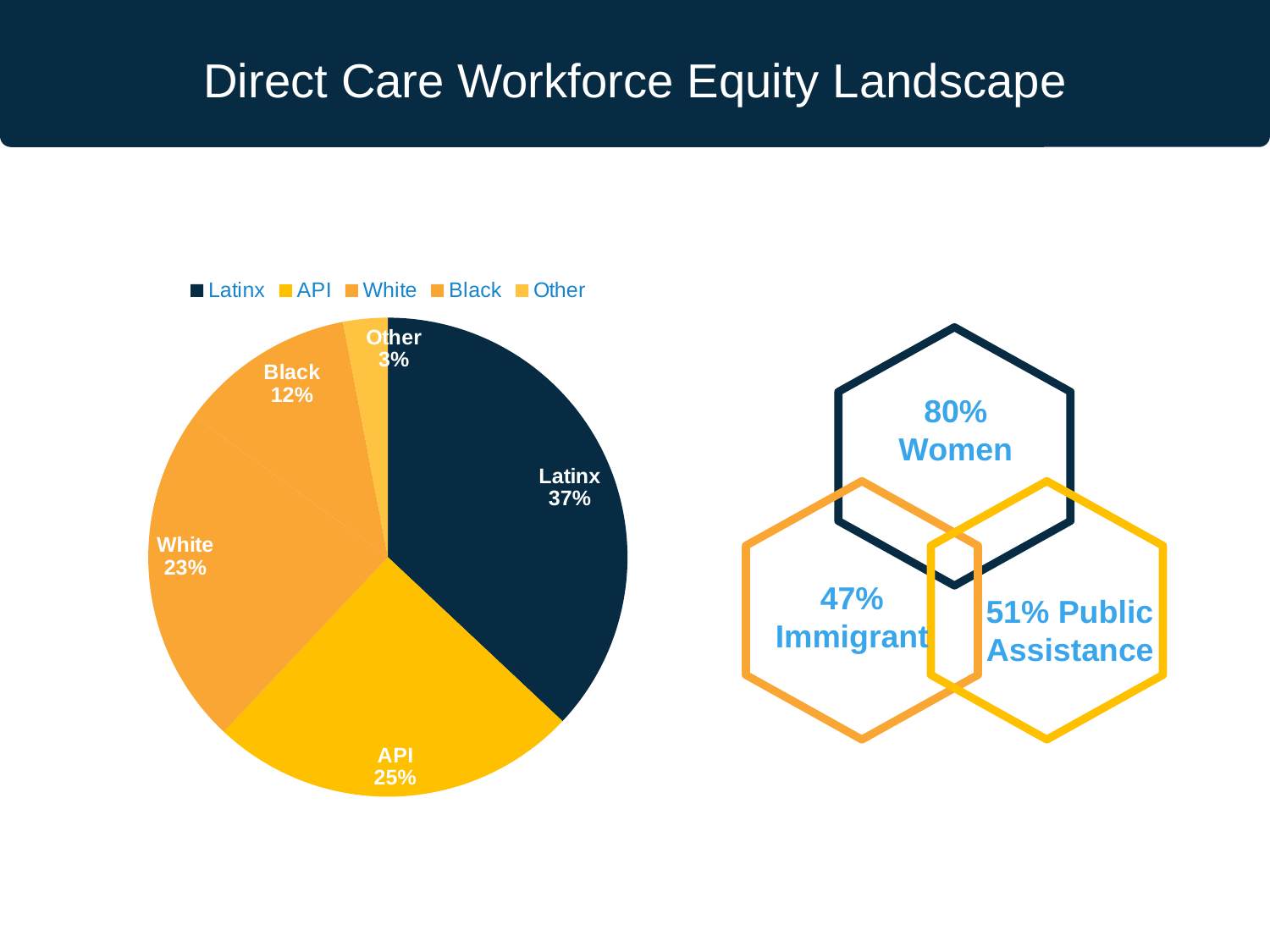

# Direct Care Workforce Equity Landscape

### Chart

| Category | Sales |
|---|---|
| Latinx | 37.0 |
| API | 25.0 |
| White | 23.0 |
| Black | 12.0 |
| Other | 3.0 |

80% Women
47% Immigrant
51% Public Assistance